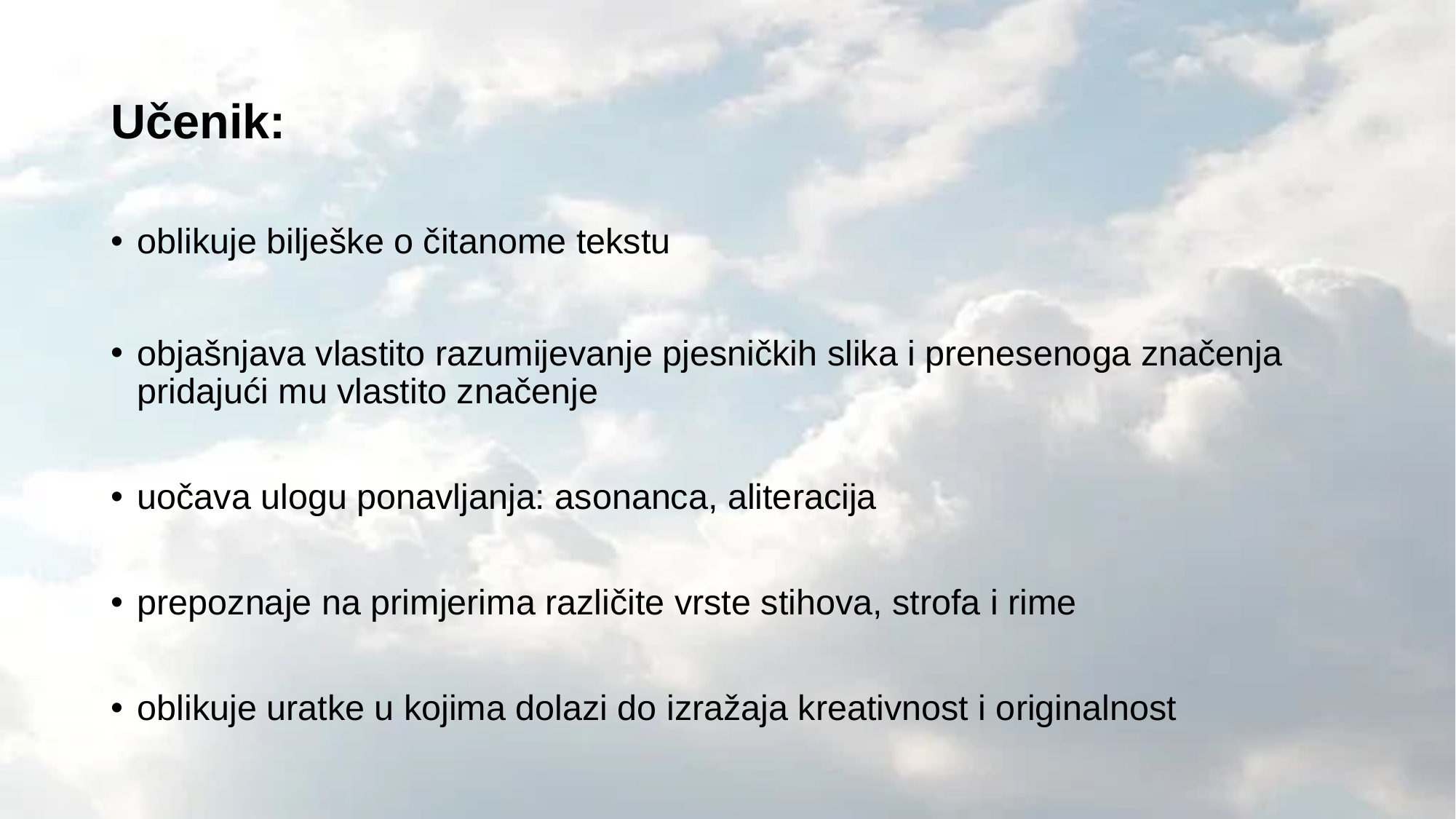

# Učenik:
oblikuje bilješke o čitanome tekstu

objašnjava vlastito razumijevanje pjesničkih slika i prenesenoga značenja pridajući mu vlastito značenje

uočava ulogu ponavljanja: asonanca, aliteracija

prepoznaje na primjerima različite vrste stihova, strofa i rime

oblikuje uratke u kojima dolazi do izražaja kreativnost i originalnost